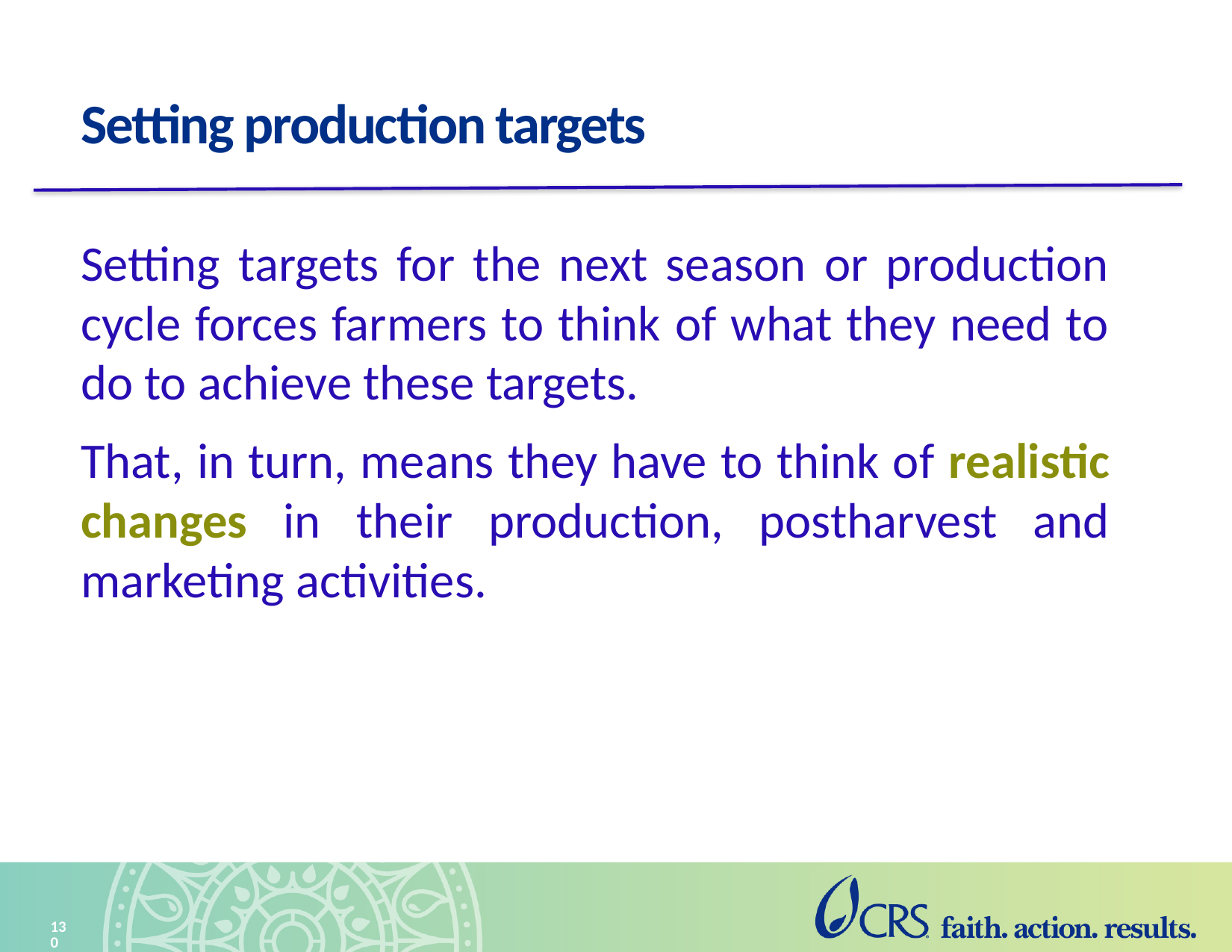

# Setting production targets
Setting targets for the next season or production cycle forces farmers to think of what they need to do to achieve these targets.
That, in turn, means they have to think of realistic changes in their production, postharvest and marketing activities.
130